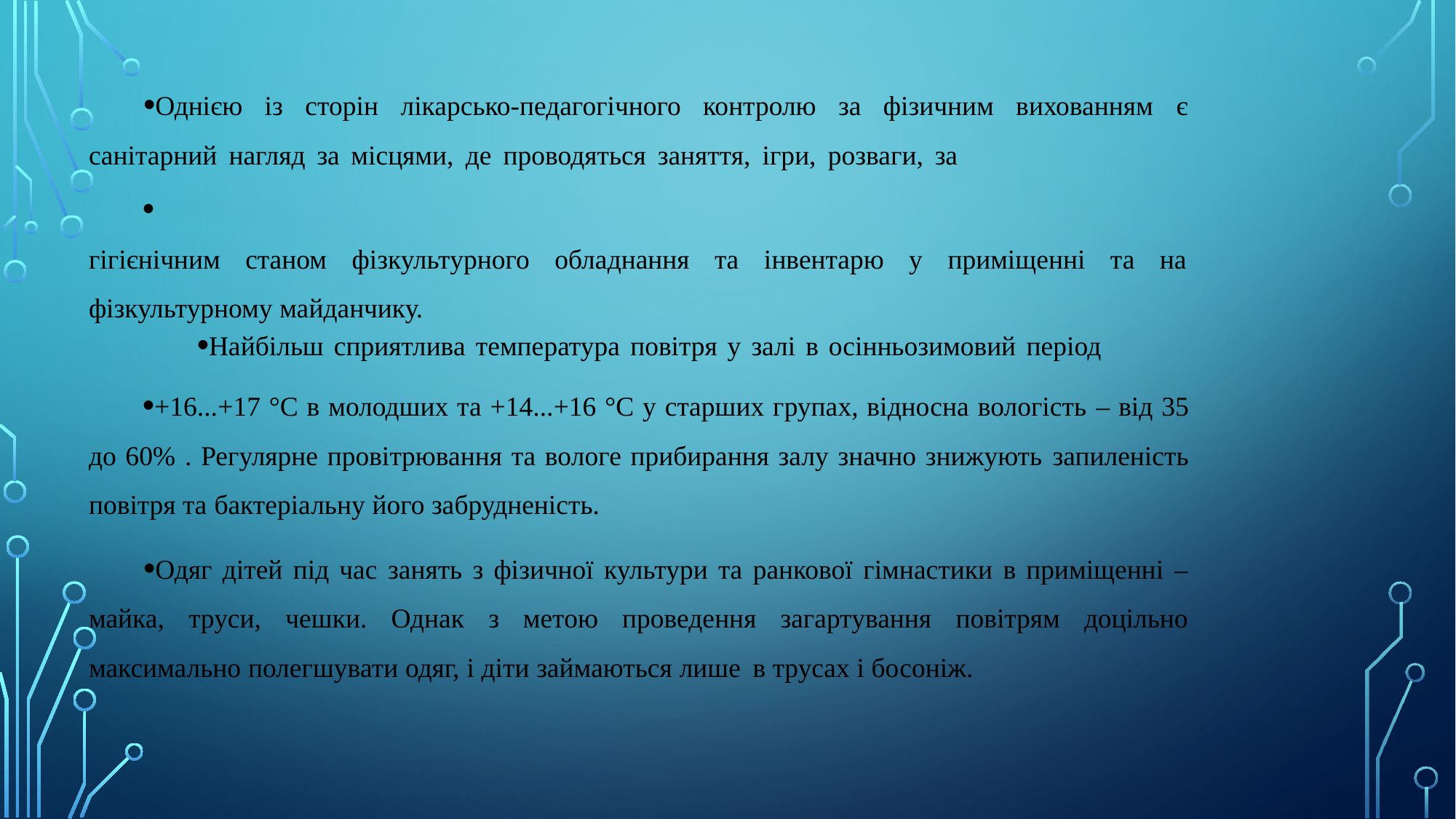

Однією із сторін лікарсько-педагогічного контролю за фізичним вихованням є санітарний нагляд за місцями, де проводяться заняття, ігри, розваги, за
гігієнічним станом фізкультурного обладнання та інвентарю у приміщенні та на фізкультурному майданчику.
Найбільш сприятлива температура повітря у залі в осінньозимовий період
+16...+17 °С в молодших та +14...+16 °С у старших групах, відносна вологість – від 35 до 60% . Регулярне провітрювання та вологе прибирання залу значно знижують запиленість повітря та бактеріальну його забрудненість.
Одяг дітей під час занять з фізичної культури та ранкової гімнастики в приміщенні – майка, труси, чешки. Однак з метою проведення загартування повітрям доцільно максимально полегшувати одяг, і діти займаються лише в трусах і босоніж.